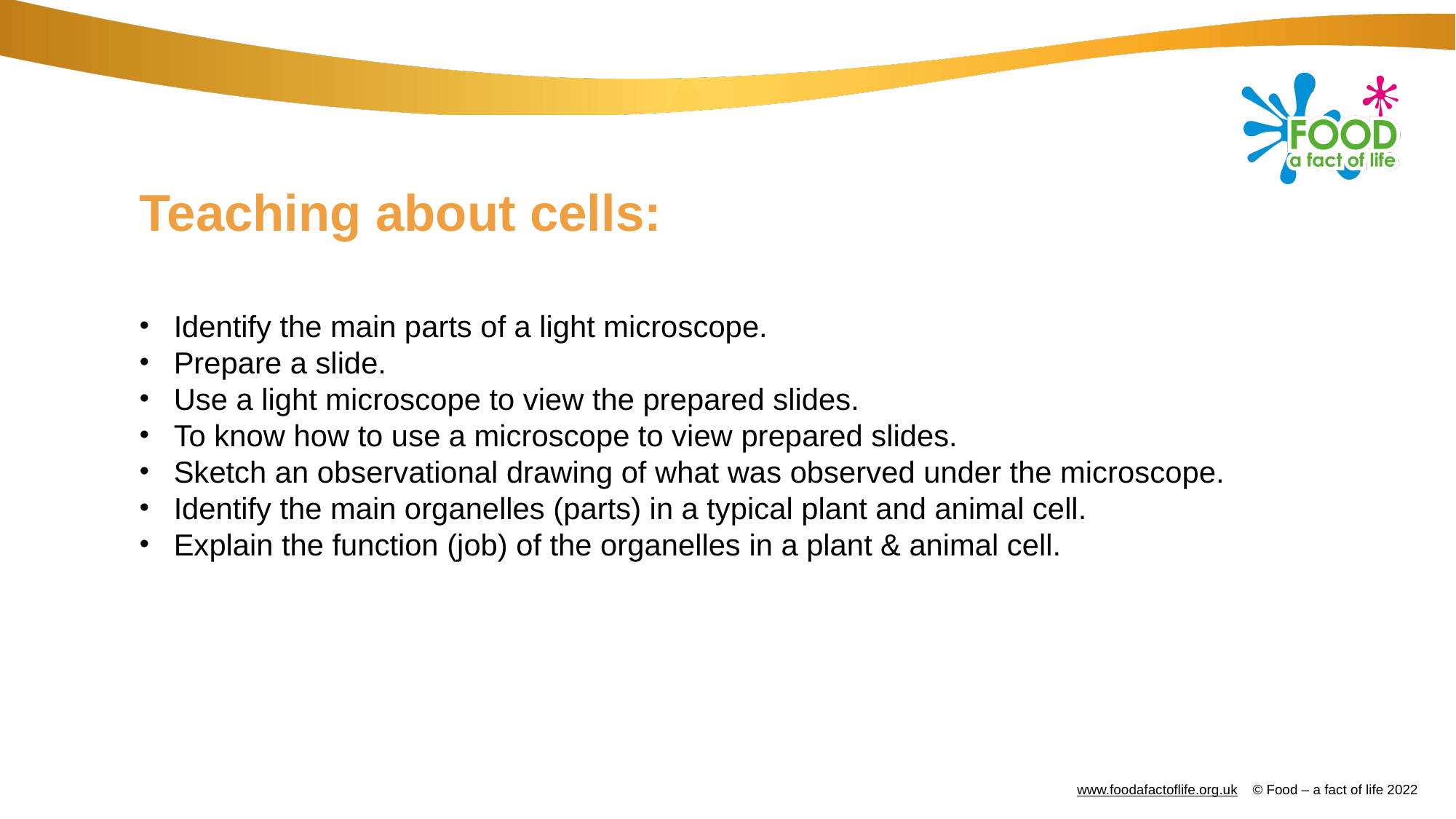

# Teaching about cells:
Identify the main parts of a light microscope.
Prepare a slide.
Use a light microscope to view the prepared slides.
To know how to use a microscope to view prepared slides.
Sketch an observational drawing of what was observed under the microscope.
Identify the main organelles (parts) in a typical plant and animal cell.
Explain the function (job) of the organelles in a plant & animal cell.